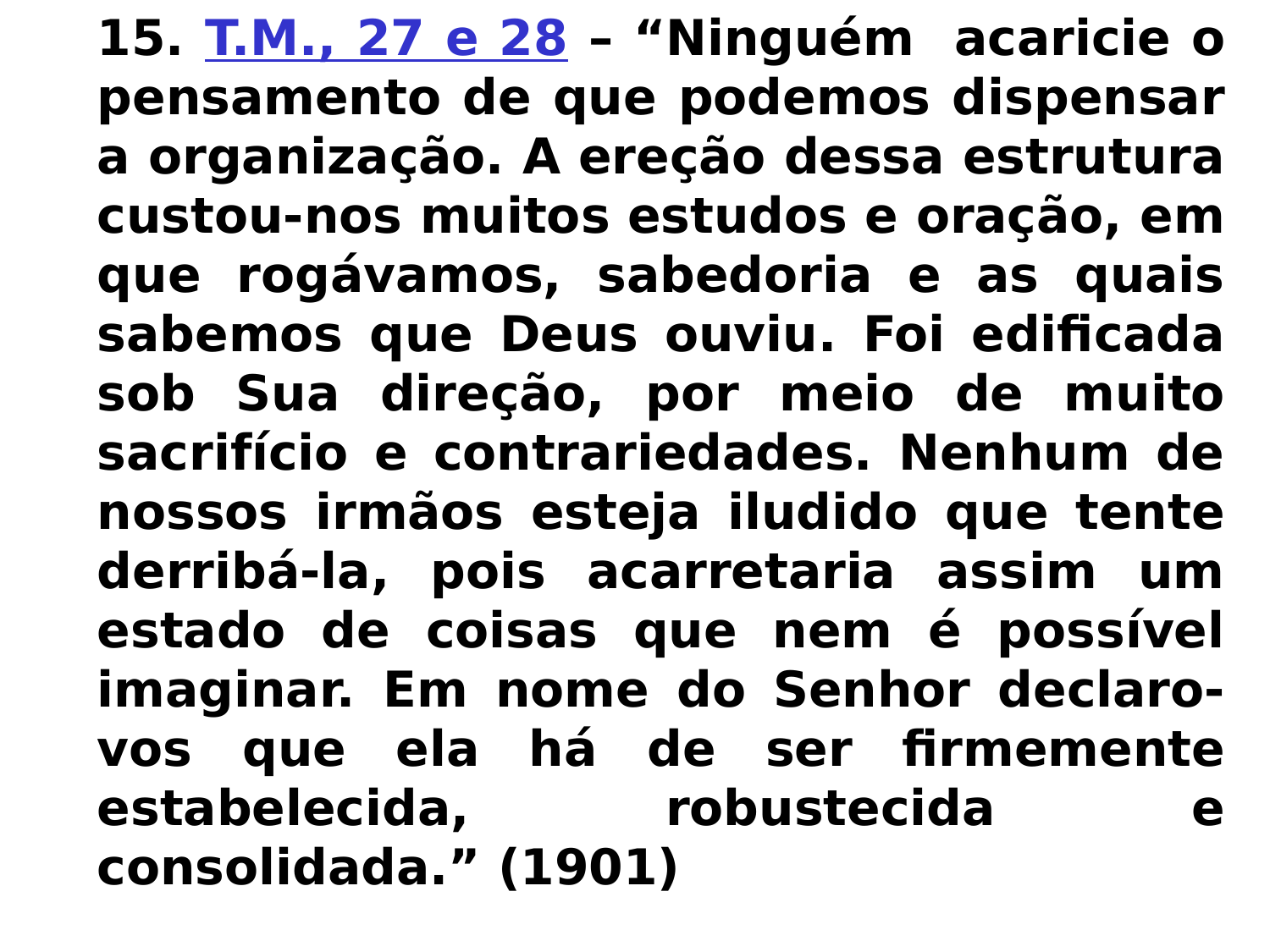

15. T.M., 27 e 28 – “Ninguém  acaricie o pensamento de que podemos dispensar a organização. A ereção dessa estrutura custou-nos muitos estudos e oração, em que rogávamos, sabedoria e as quais sabemos que Deus ouviu. Foi edificada sob Sua direção, por meio de muito sacrifício e contrariedades. Nenhum de nossos irmãos esteja iludido que tente derribá-la, pois acarretaria assim um estado de coisas que nem é possível imaginar. Em nome do Senhor declaro-vos que ela há de ser firmemente estabelecida, robustecida e consolidada.” (1901)